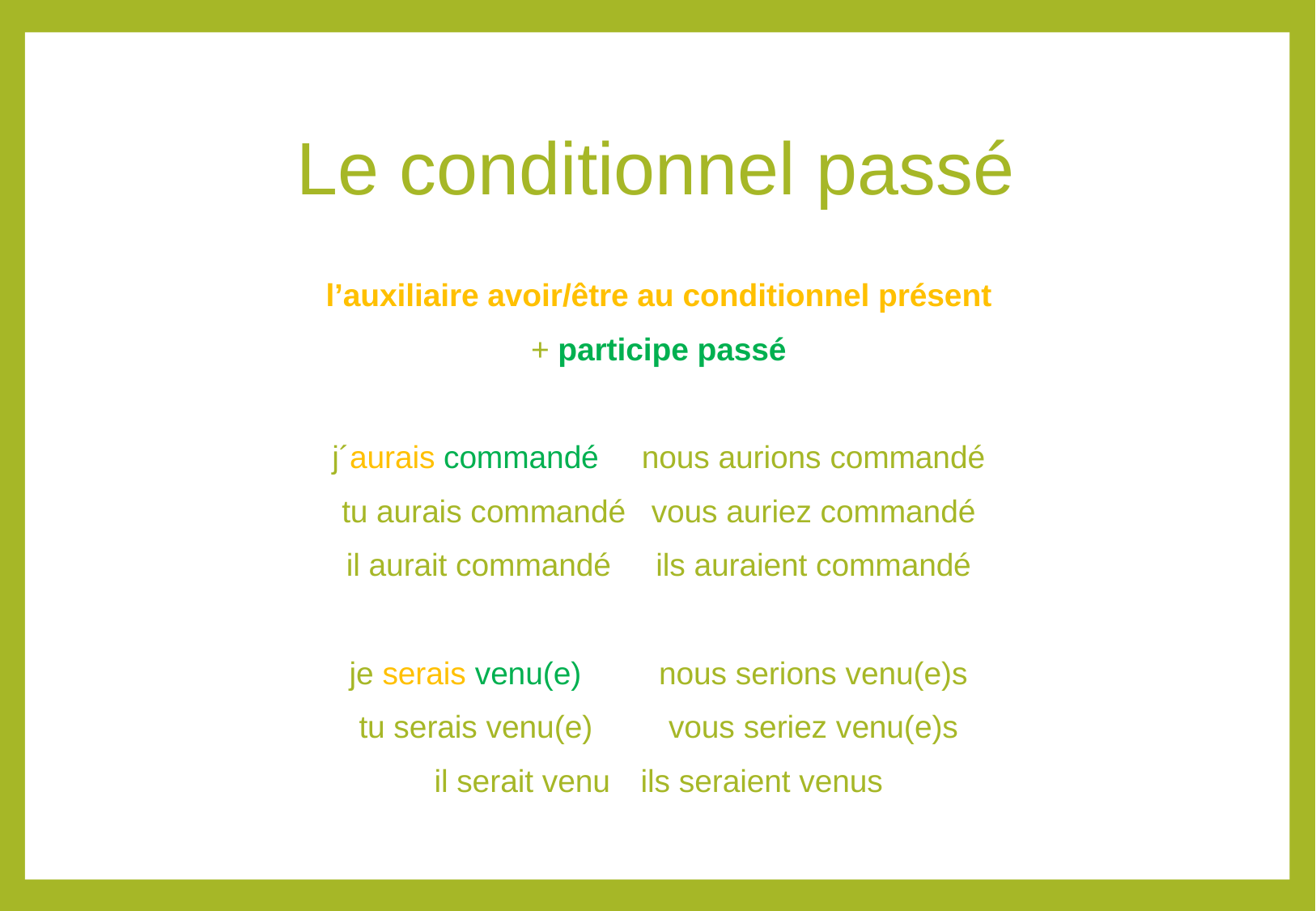

# Le conditionnel passé
l’auxiliaire avoir/être au conditionnel présent
+ participe passé

j´aurais commandé	nous aurions commandé
tu aurais commandé	vous auriez commandé
il aurait commandé	ils auraient commandé

je serais venu(e)		nous serions venu(e)s
tu serais venu(e)		vous seriez venu(e)s
il serait venu		ils seraient venus